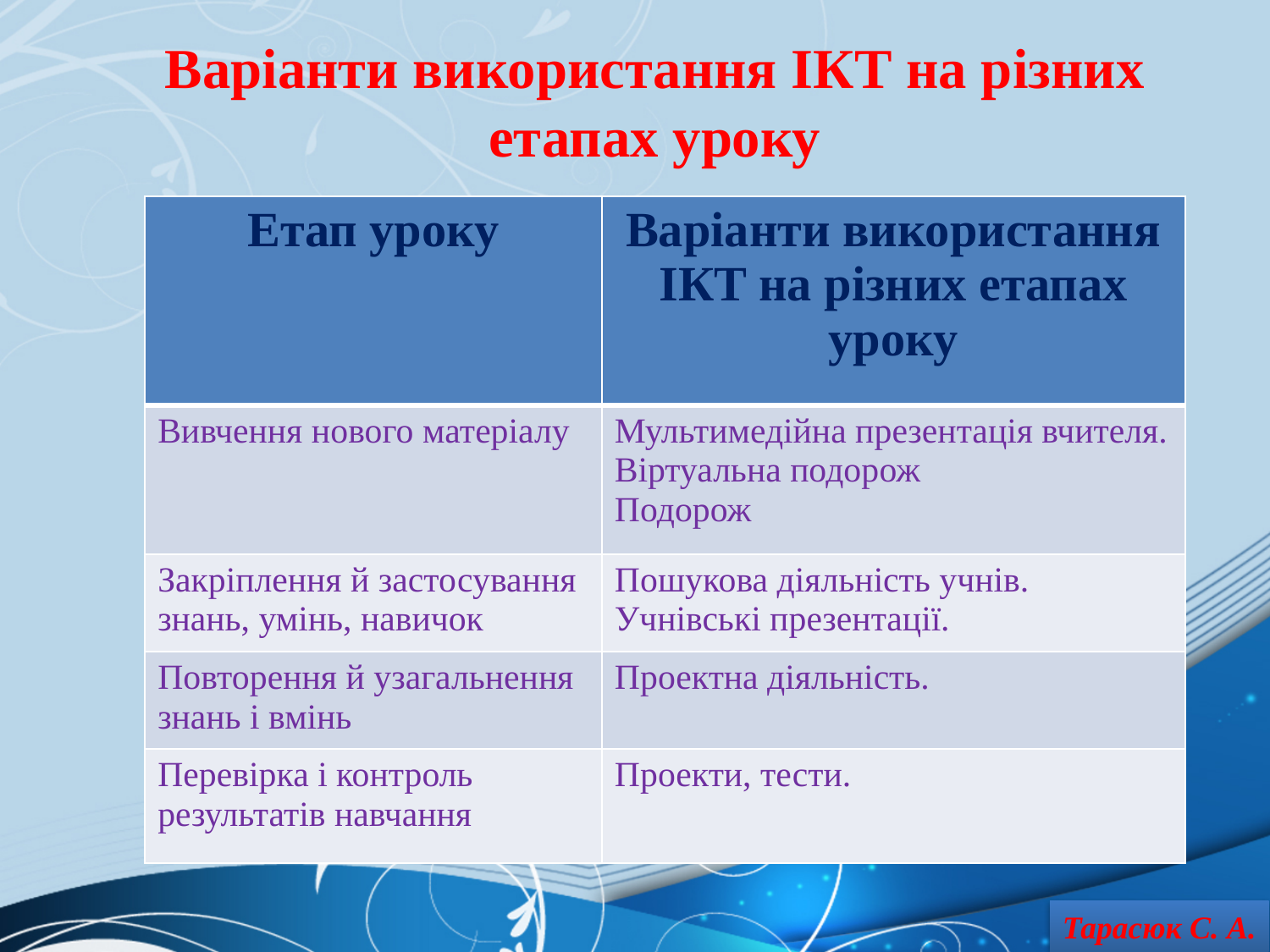

Варіанти використання ІКТ на різних етапах уроку
| Етап уроку | Варіанти використання ІКТ на різних етапах уроку |
| --- | --- |
| Вивчення нового матеріалу | Мультимедійна презентація вчителя. Віртуальна подорож Подорож |
| Закріплення й застосування знань, умінь, навичок | Пошукова діяльність учнів. Учнівські презентації. |
| Повторення й узагальнення знань і вмінь | Проектна діяльність. |
| Перевірка і контроль результатів навчання | Проекти, тести. |
Тарасюк С. А.